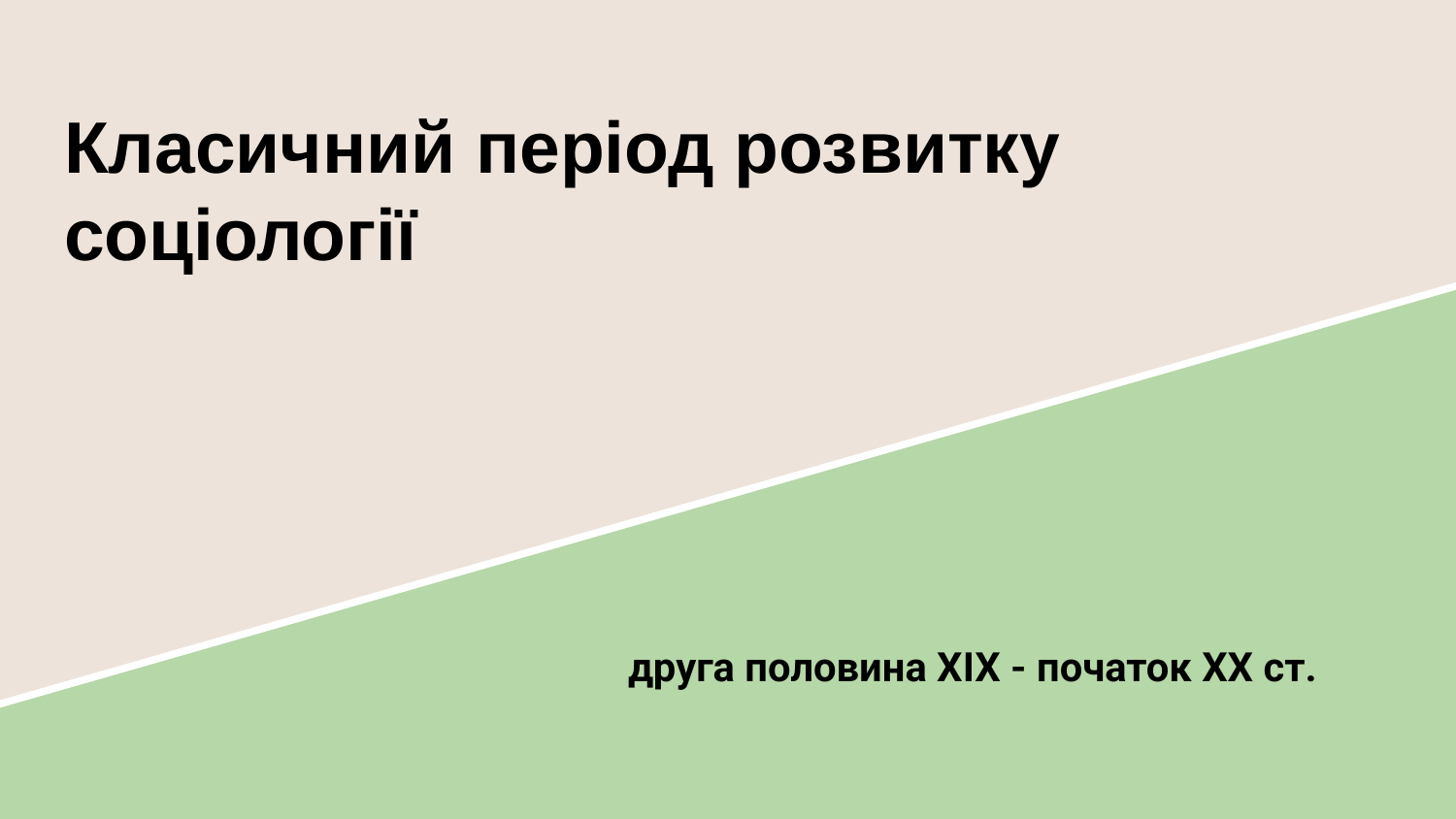

# Класичний період розвитку соціології
друга половина ХІХ - початок ХХ ст.